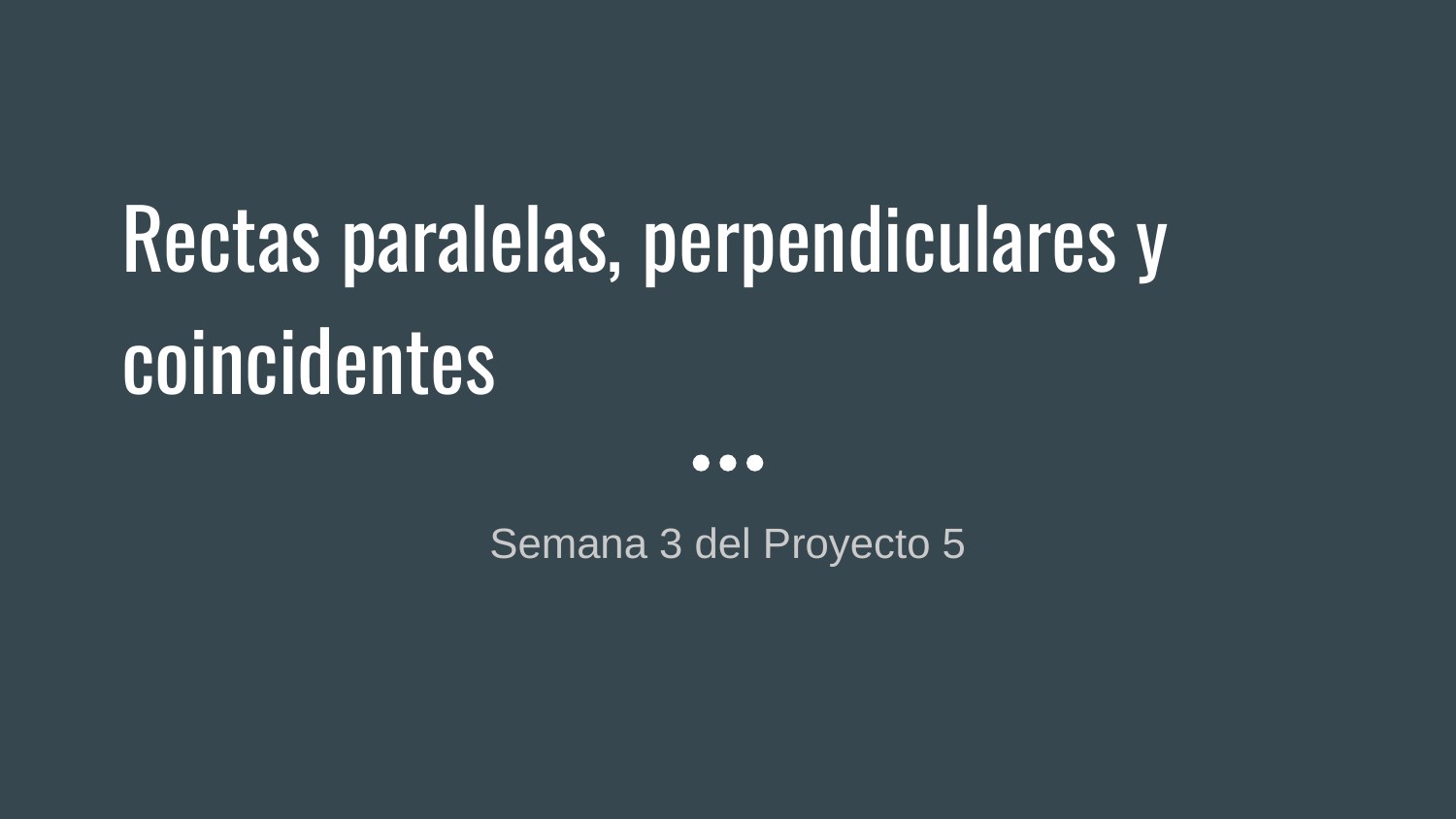

# Rectas paralelas, perpendiculares y coincidentes
Semana 3 del Proyecto 5